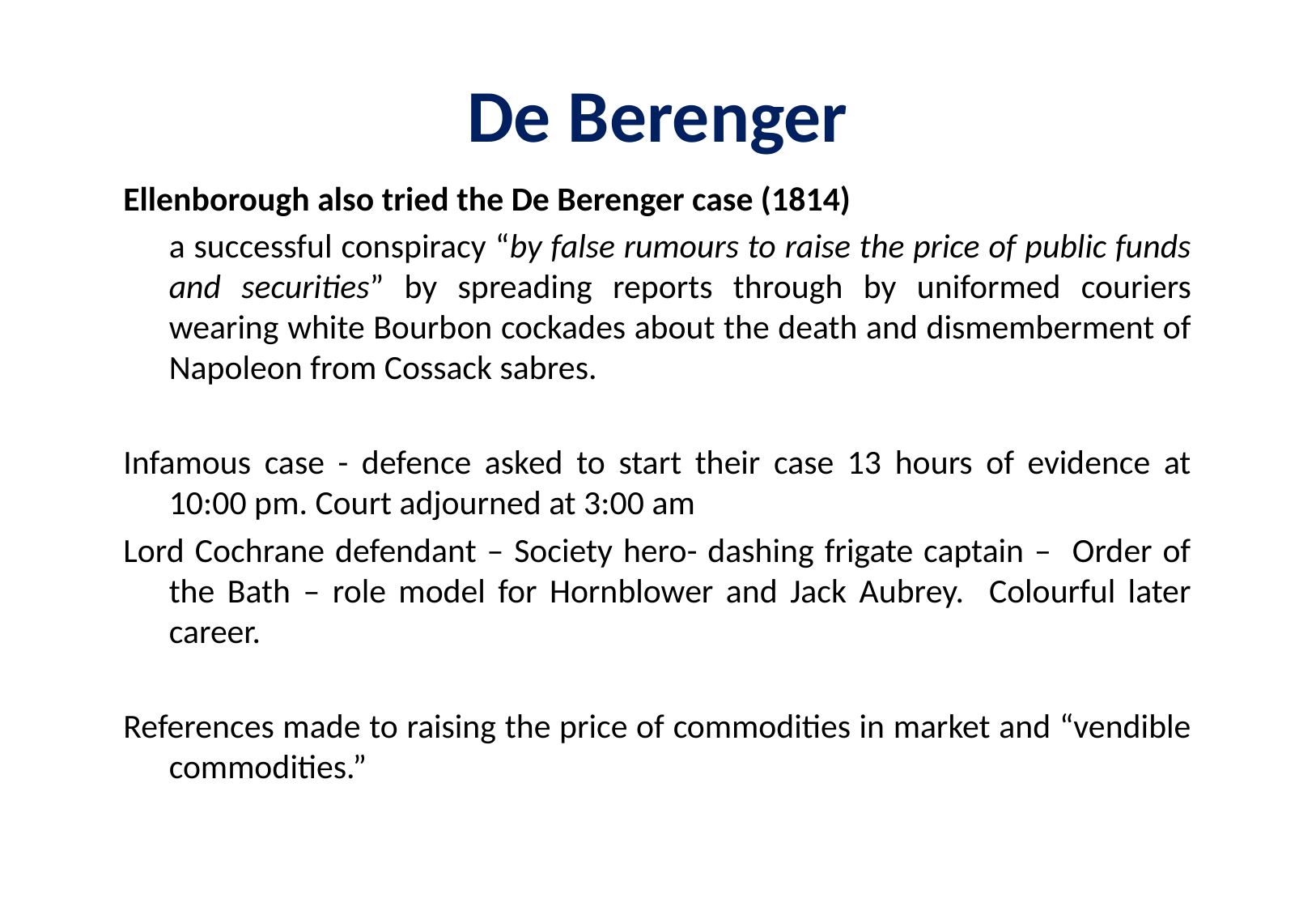

# De Berenger
Ellenborough also tried the De Berenger case (1814)
	a successful conspiracy “by false rumours to raise the price of public funds and securities” by spreading reports through by uniformed couriers wearing white Bourbon cockades about the death and dismemberment of Napoleon from Cossack sabres.

Infamous case - defence asked to start their case 13 hours of evidence at 10:00 pm. Court adjourned at 3:00 am
Lord Cochrane defendant – Society hero- dashing frigate captain –  Order of the Bath – role model for Hornblower and Jack Aubrey.  Colourful later career.

References made to raising the price of commodities in market and “vendible commodities.”